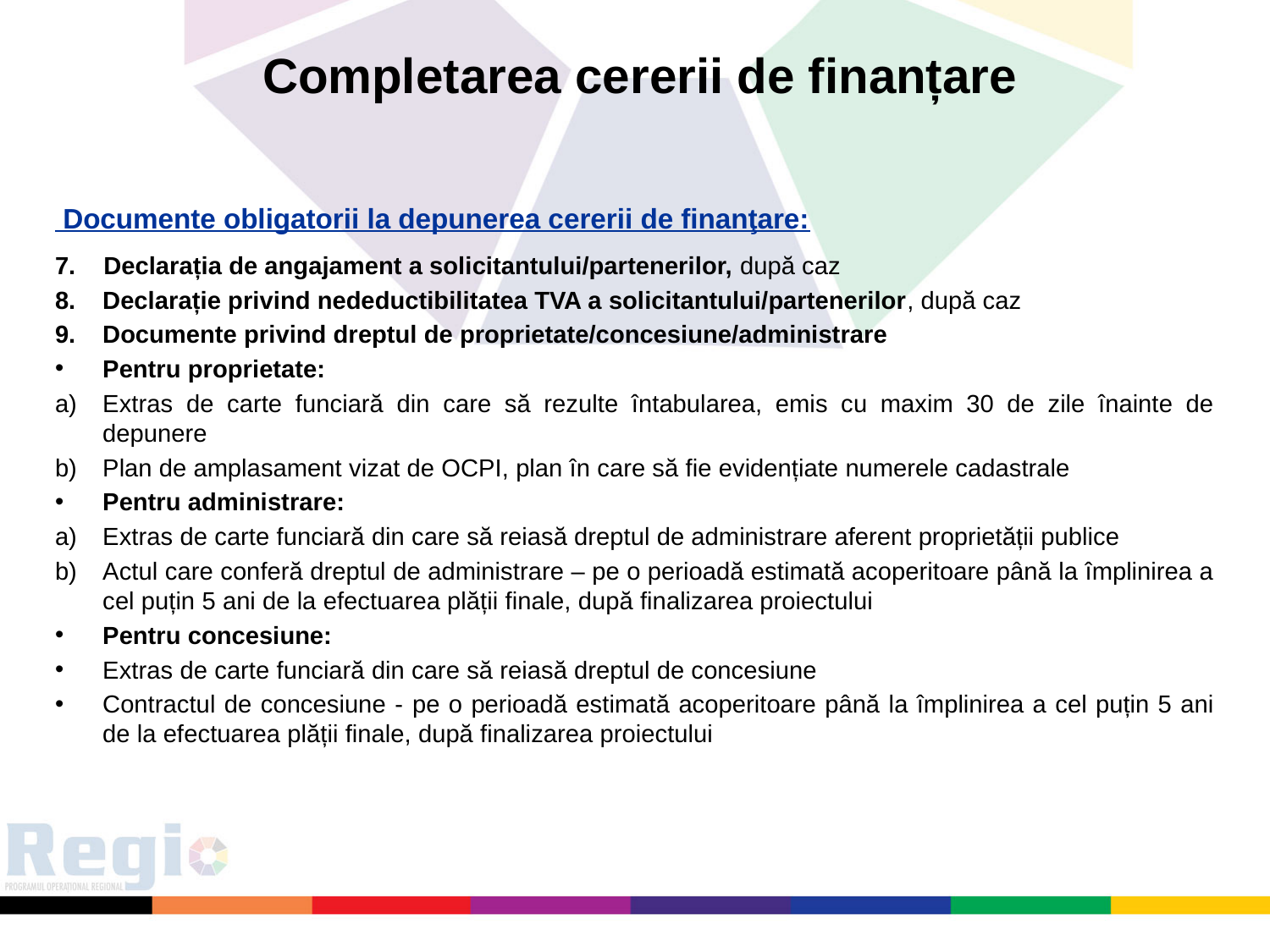

Completarea cererii de finanțare

 Documente obligatorii la depunerea cererii de finanţare:
7.    Declarația de angajament a solicitantului/partenerilor, după caz
Declarație privind nedeductibilitatea TVA a solicitantului/partenerilor, după caz
Documente privind dreptul de proprietate/concesiune/administrare
Pentru proprietate:
Extras de carte funciară din care să rezulte întabularea, emis cu maxim 30 de zile înainte de depunere
Plan de amplasament vizat de OCPI, plan în care să fie evidențiate numerele cadastrale
Pentru administrare:
Extras de carte funciară din care să reiasă dreptul de administrare aferent proprietății publice
Actul care conferă dreptul de administrare – pe o perioadă estimată acoperitoare până la împlinirea a cel puțin 5 ani de la efectuarea plății finale, după finalizarea proiectului
Pentru concesiune:
Extras de carte funciară din care să reiasă dreptul de concesiune
Contractul de concesiune - pe o perioadă estimată acoperitoare până la împlinirea a cel puțin 5 ani de la efectuarea plății finale, după finalizarea proiectului